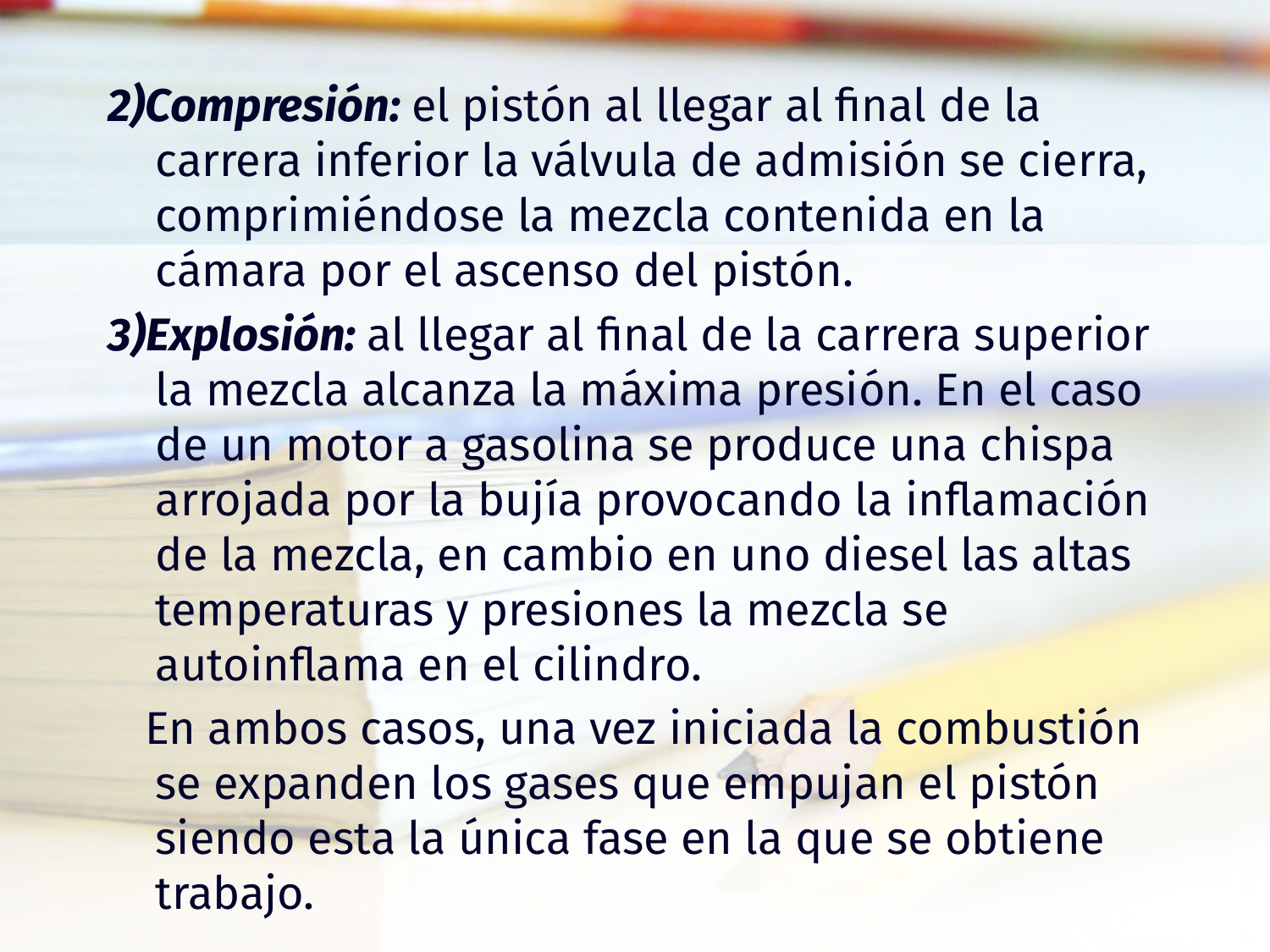

2)Compresión: el pistón al llegar al final de la carrera inferior la válvula de admisión se cierra, comprimiéndose la mezcla contenida en la cámara por el ascenso del pistón.
3)Explosión: al llegar al final de la carrera superior la mezcla alcanza la máxima presión. En el caso de un motor a gasolina se produce una chispa arrojada por la bujía provocando la inflamación de la mezcla, en cambio en uno diesel las altas temperaturas y presiones la mezcla se autoinflama en el cilindro.
   En ambos casos, una vez iniciada la combustión se expanden los gases que empujan el pistón siendo esta la única fase en la que se obtiene trabajo.